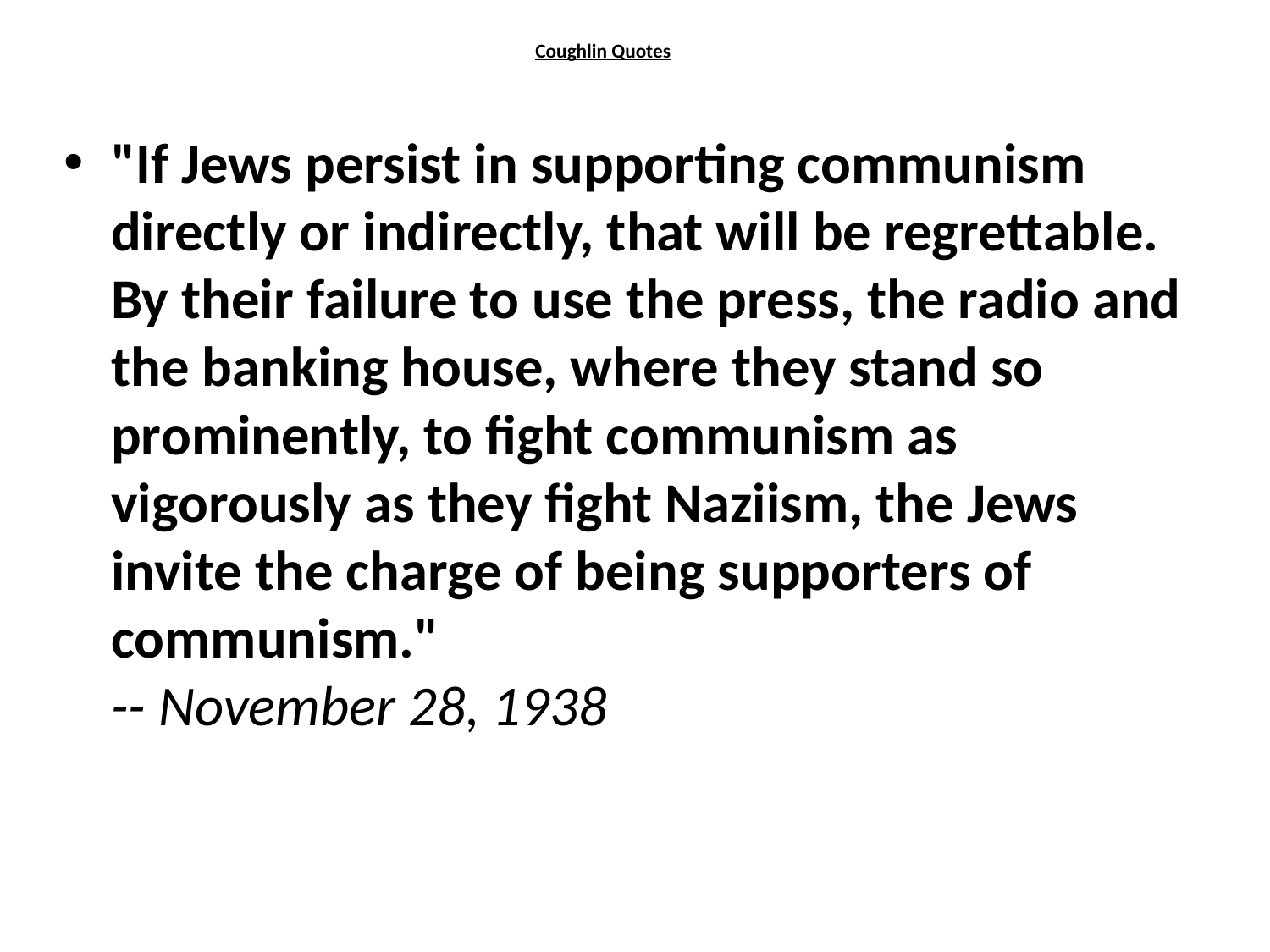

Coughlin Quotes
"If Jews persist in supporting communism directly or indirectly, that will be regrettable. By their failure to use the press, the radio and the banking house, where they stand so prominently, to fight communism as vigorously as they fight Naziism, the Jews invite the charge of being supporters of communism."
-- November 28, 1938